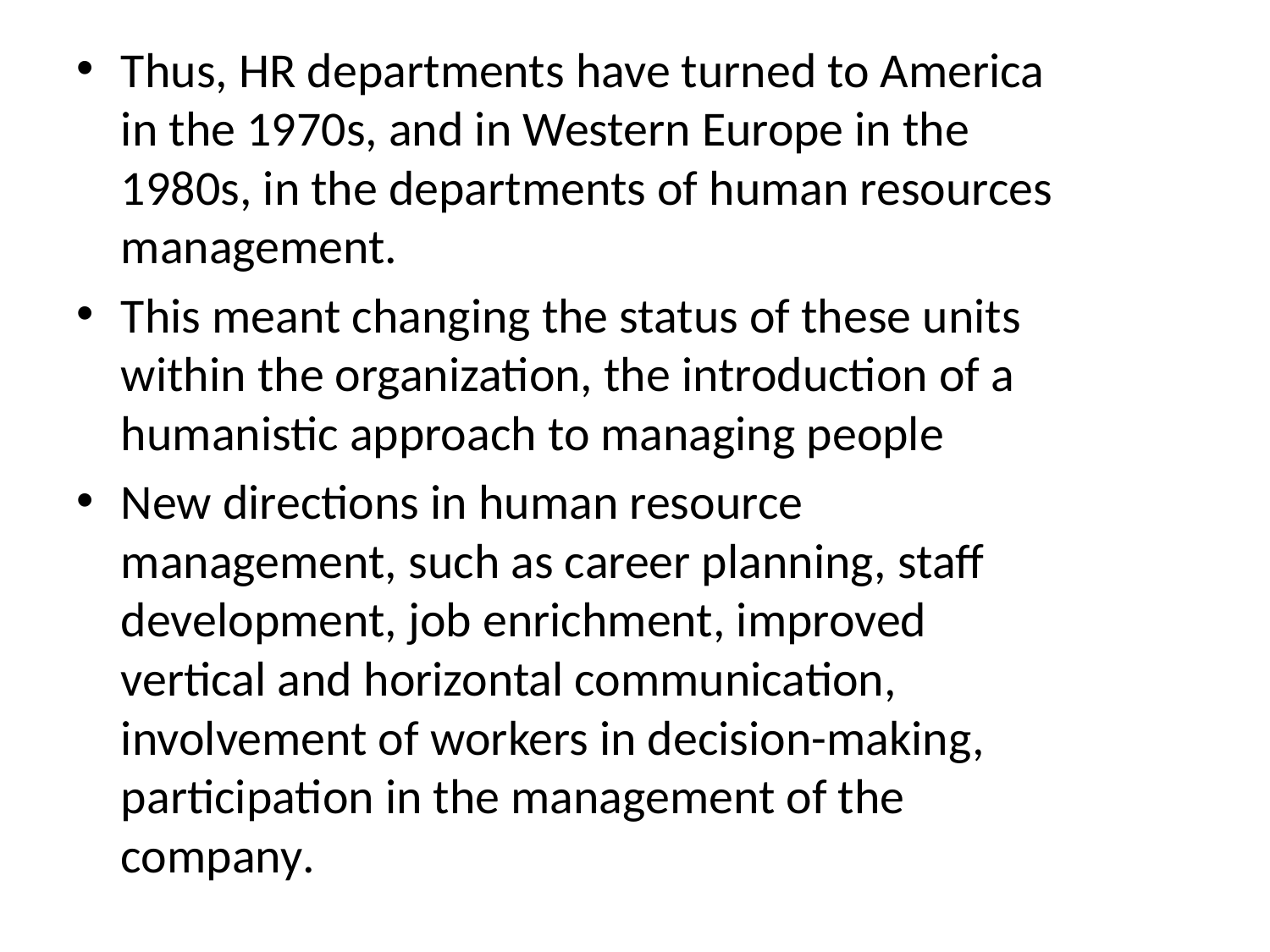

Thus, HR departments have turned to America in the 1970s, and in Western Europe in the 1980s, in the departments of human resources management.
This meant changing the status of these units within the organization, the introduction of a humanistic approach to managing people
New directions in human resource management, such as career planning, staff development, job enrichment, improved vertical and horizontal communication, involvement of workers in decision-making, participation in the management of the company.